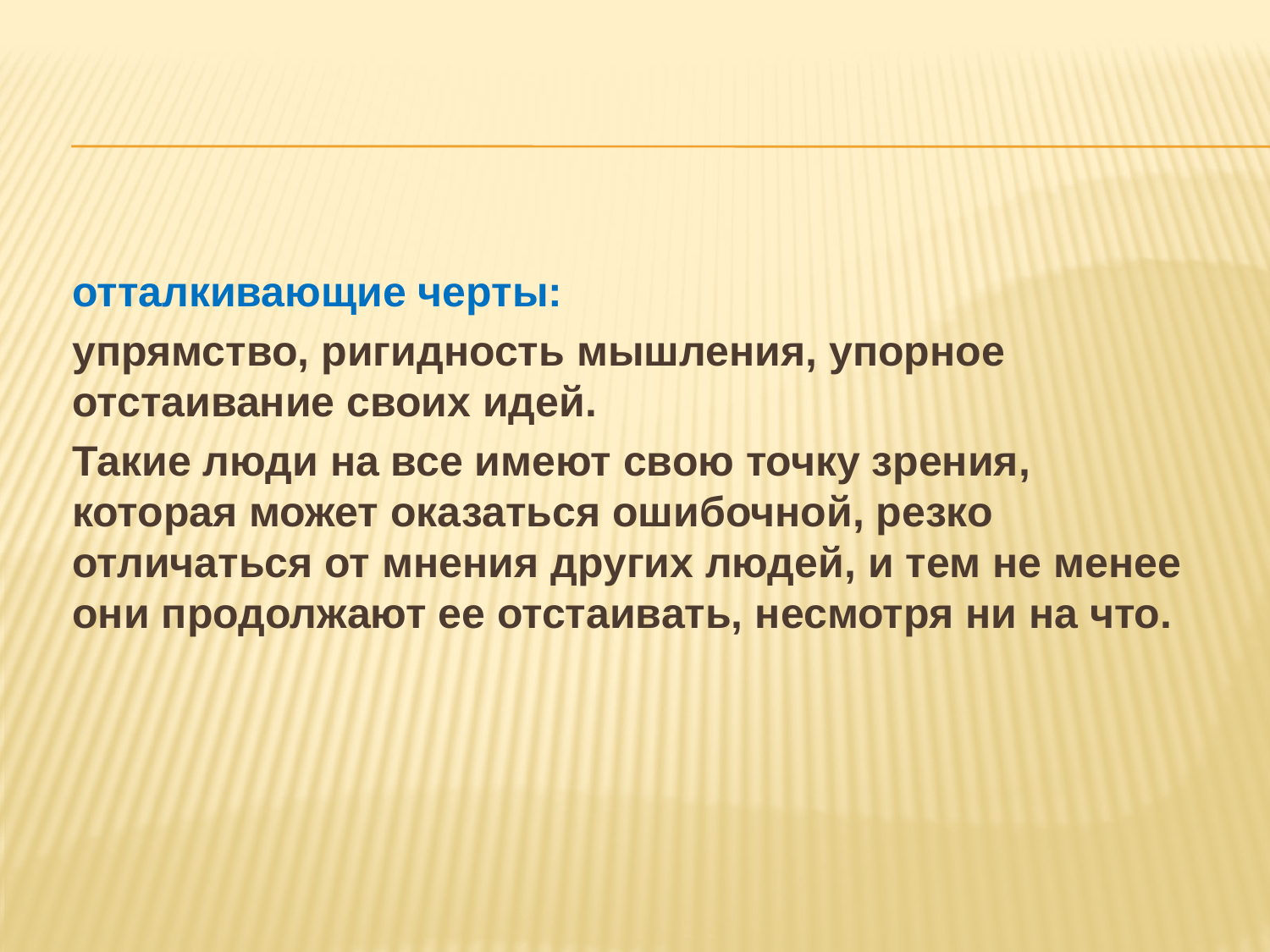

отталкивающие черты:
упрямство, ригидность мышления, упорное отстаивание своих идей.
Такие люди на все имеют свою точку зрения, которая может оказаться ошибочной, резко отличаться от мнения других людей, и тем не менее они продолжают ее отстаивать, несмотря ни на что.